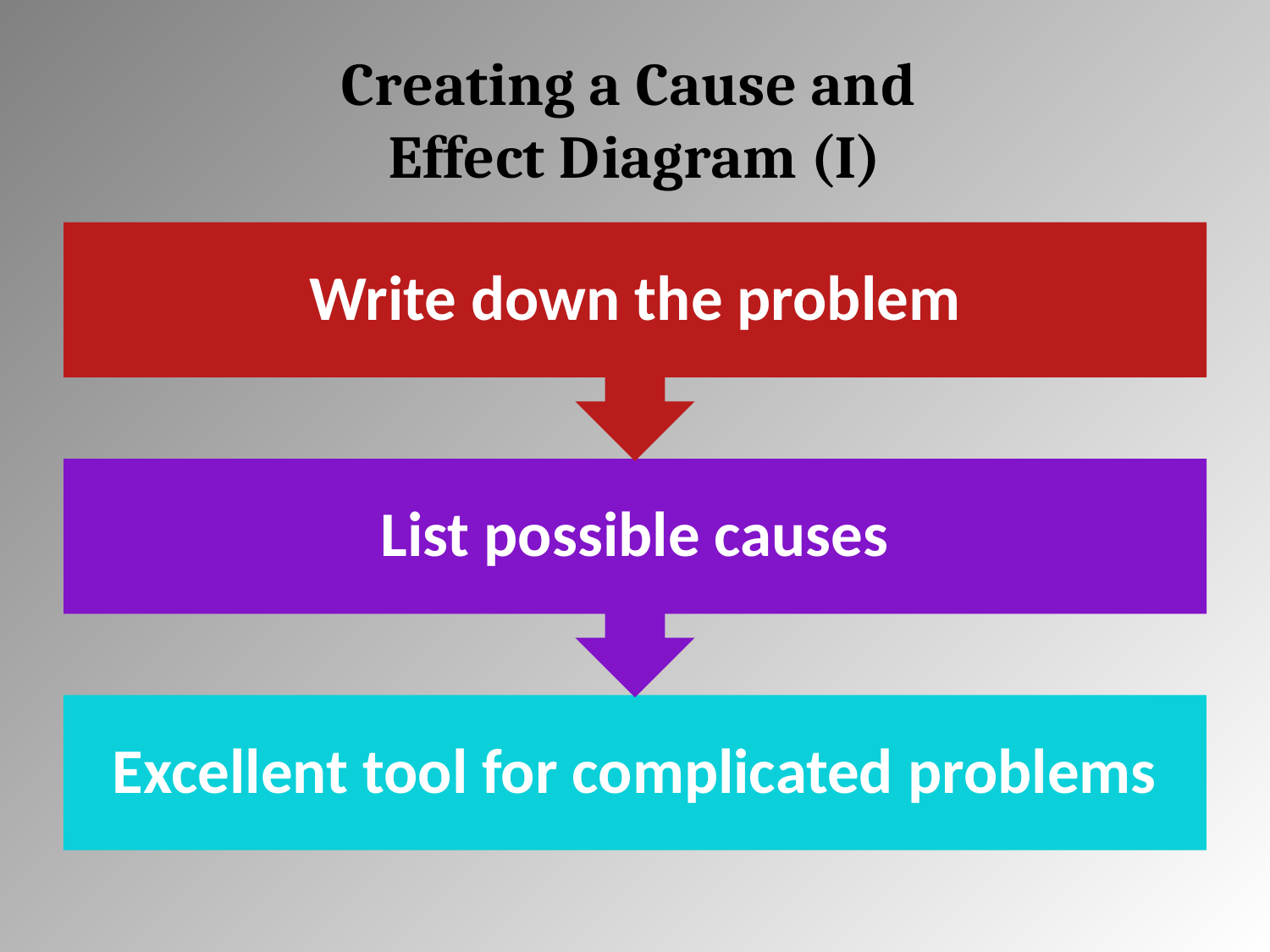

# Creating a Cause and Effect Diagram (I)
Excellent tool for complicated problems
List possible causes
Write down the problem